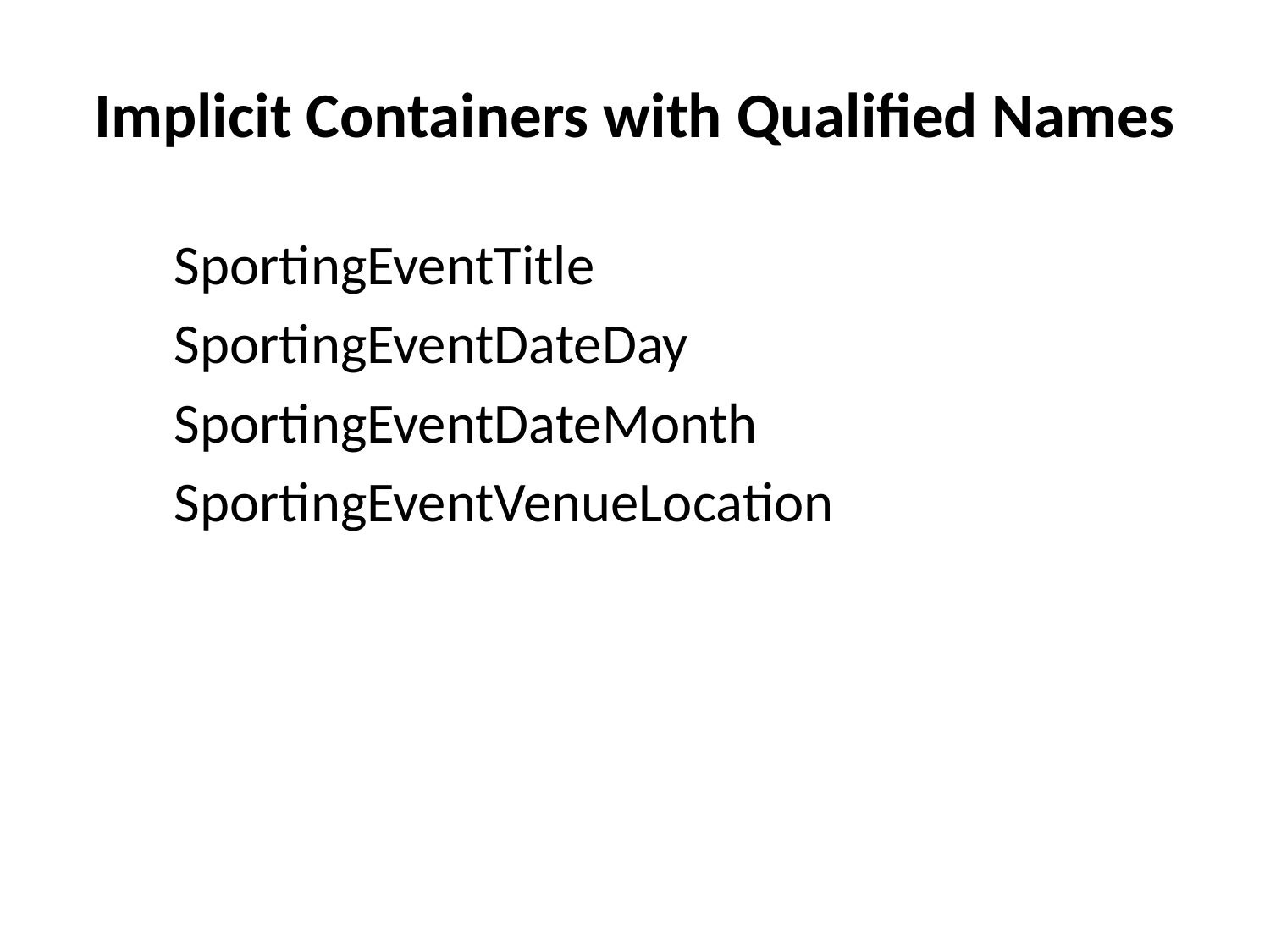

# Implicit Containers with Qualified Names
	SportingEventTitle
	SportingEventDateDay
	SportingEventDateMonth
	SportingEventVenueLocation